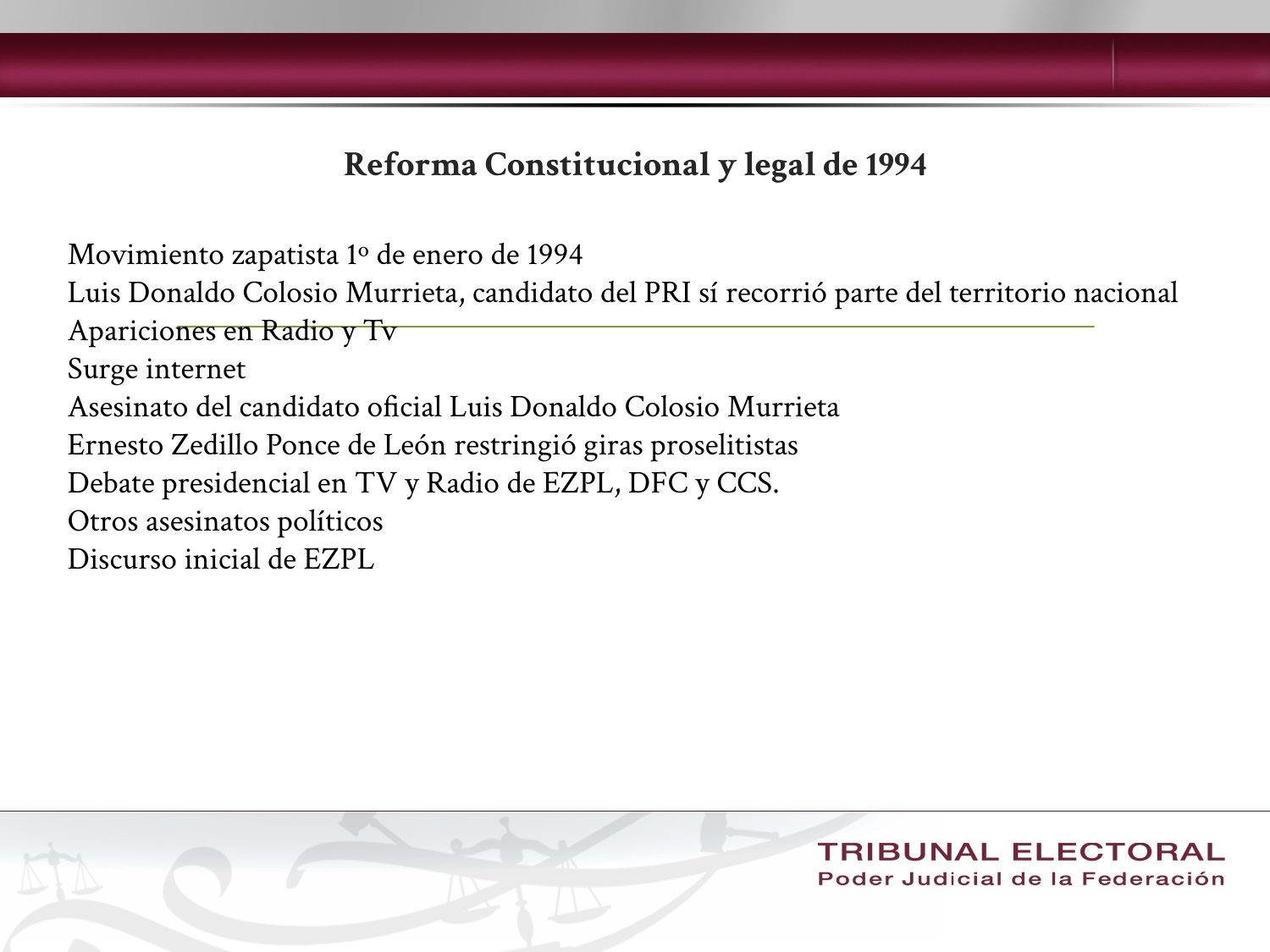

# Reforma Constitucional y legal de 1994
Movimiento zapatista 1º de enero de 1994
Luis Donaldo Colosio Murrieta, candidato del PRI sí recorrió parte del territorio nacional
Apariciones en Radio y Tv
Surge internet
Asesinato del candidato oficial Luis Donaldo Colosio Murrieta
Ernesto Zedillo Ponce de León restringió giras proselitistas
Debate presidencial en TV y Radio de EZPL, DFC y CCS.
Otros asesinatos políticos
Discurso inicial de EZPL